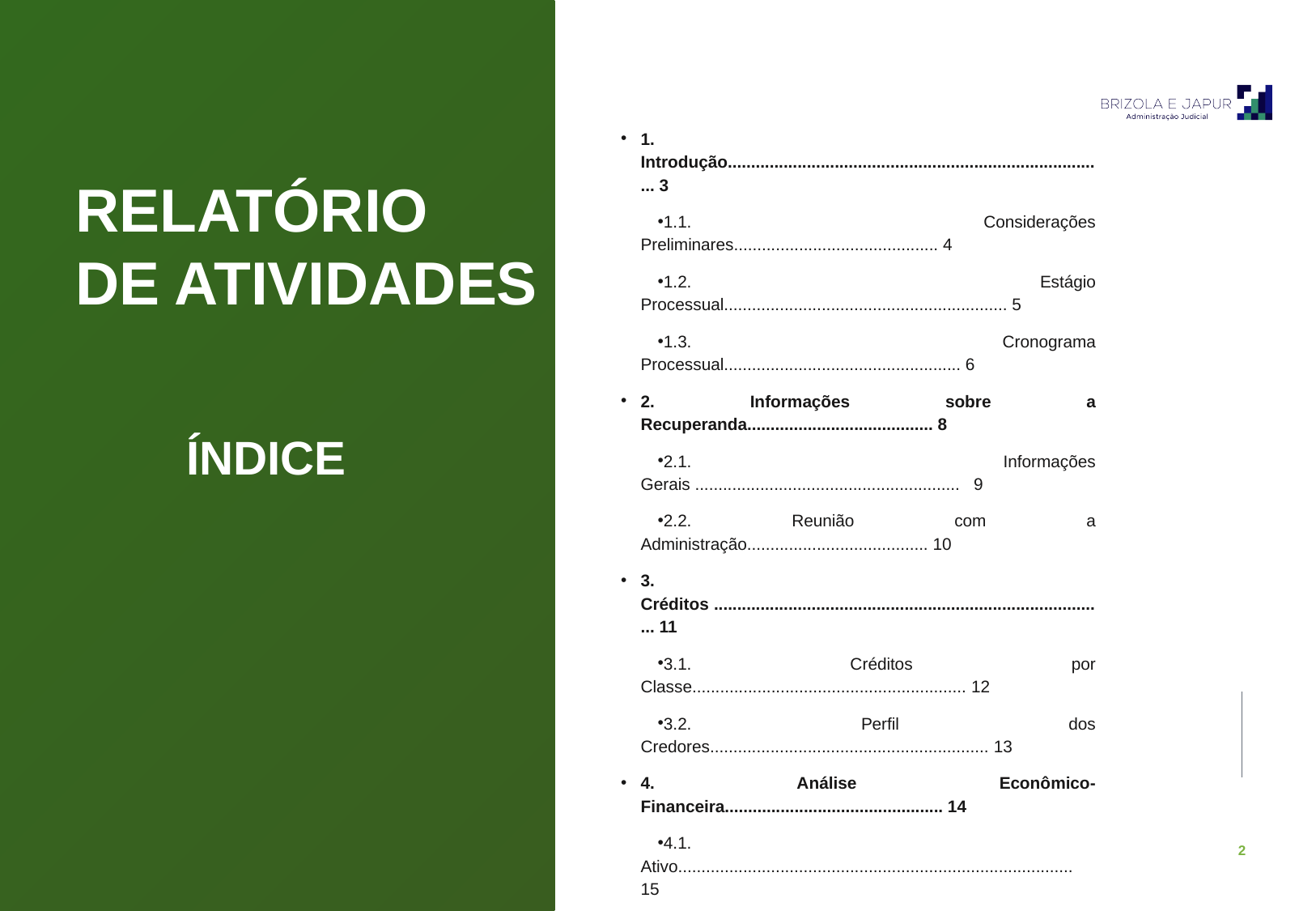

1. Introdução.................................................................................. 3
1.1. Considerações Preliminares............................................ 4
1.2. Estágio Processual............................................................. 5
1.3. Cronograma Processual................................................... 6
2. Informações sobre a Recuperanda........................................ 8
2.1. Informações Gerais .........................................................   9
2.2. Reunião com a Administração....................................... 10
3. Créditos ..................................................................................... 11
3.1. Créditos por Classe........................................................... 12
3.2. Perfil dos Credores............................................................ 13
4. Análise Econômico-Financeira............................................... 14
4.1. Ativo..................................................................................... 15
4.2. Passivo ................................................................................ 18
4.3 Demonstração dos Resultados......................................... 19
5. Informações Adicionais ........................................................... 22
6. Registro Fotográfico.................................................................. 24
RELATÓRIO
DE ATIVIDADES
ÍNDICE
Pulsecolor